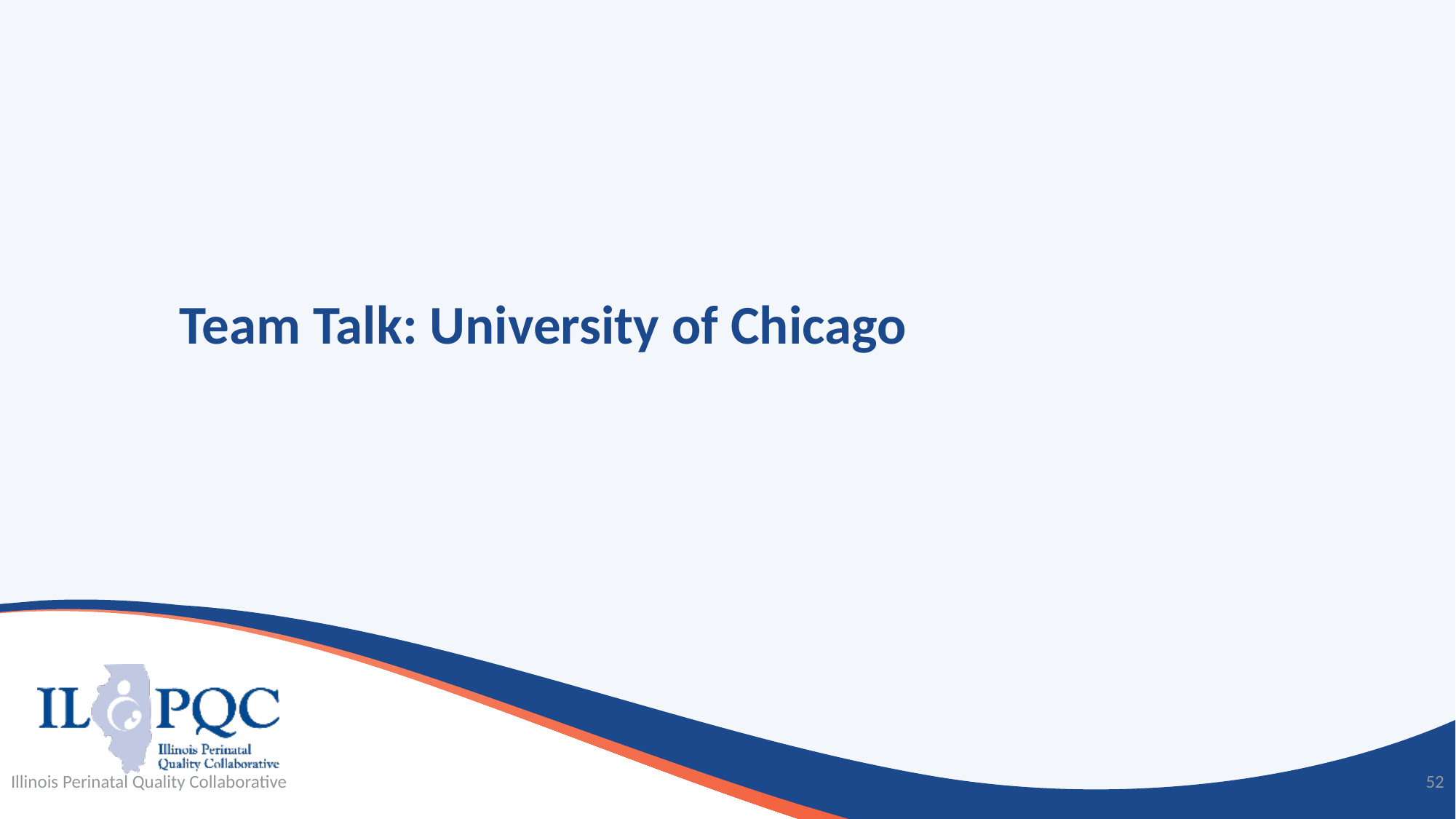

# Team Talk: University of Chicago

Illinois Perinatal Quality Collaborative
52